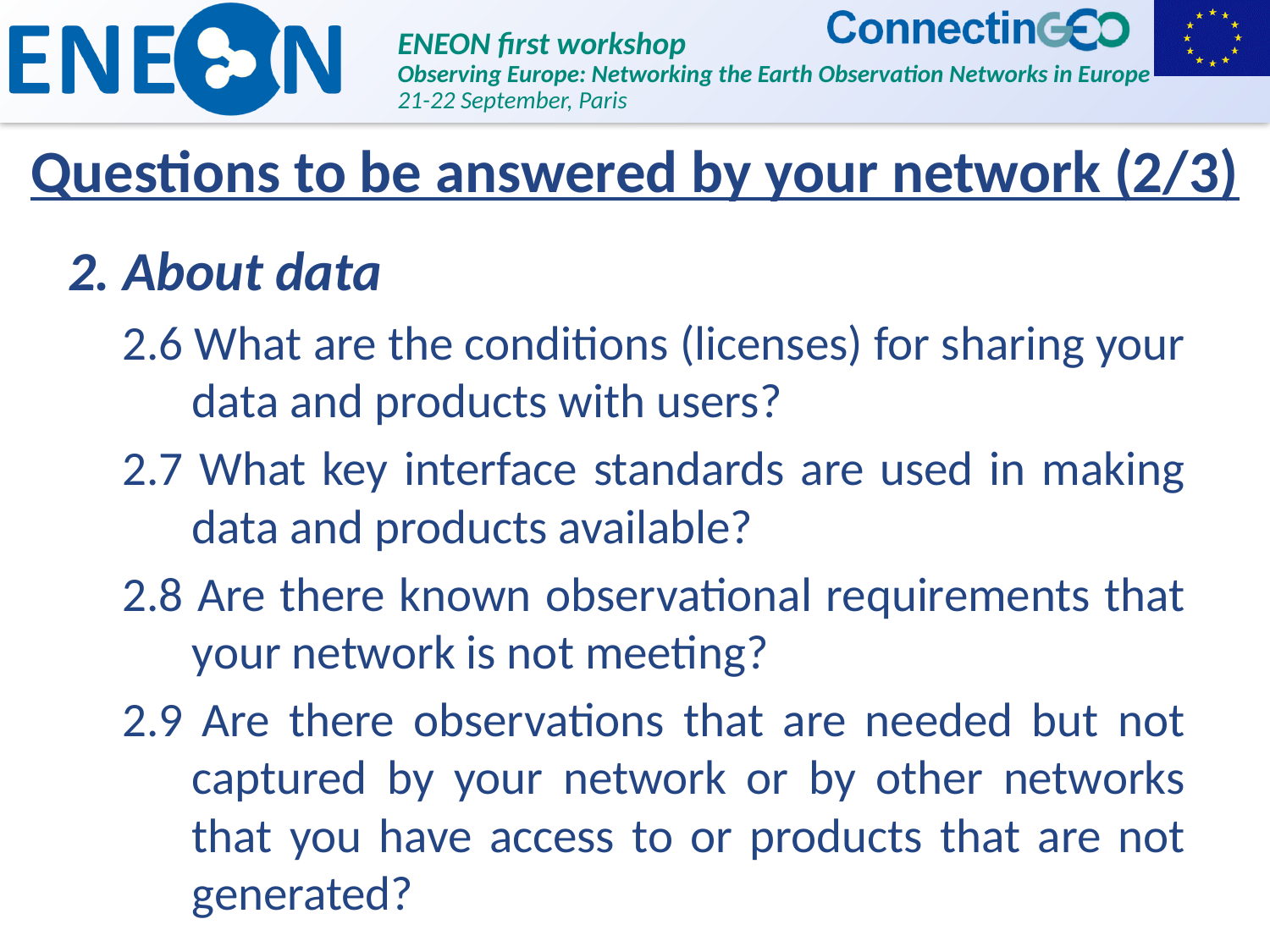

# Questions to be answered by your network (2/3)
2. About data
2.6 What are the conditions (licenses) for sharing your data and products with users?
2.7 What key interface standards are used in making data and products available?
2.8 Are there known observational requirements that your network is not meeting?
2.9 Are there observations that are needed but not captured by your network or by other networks that you have access to or products that are not generated?